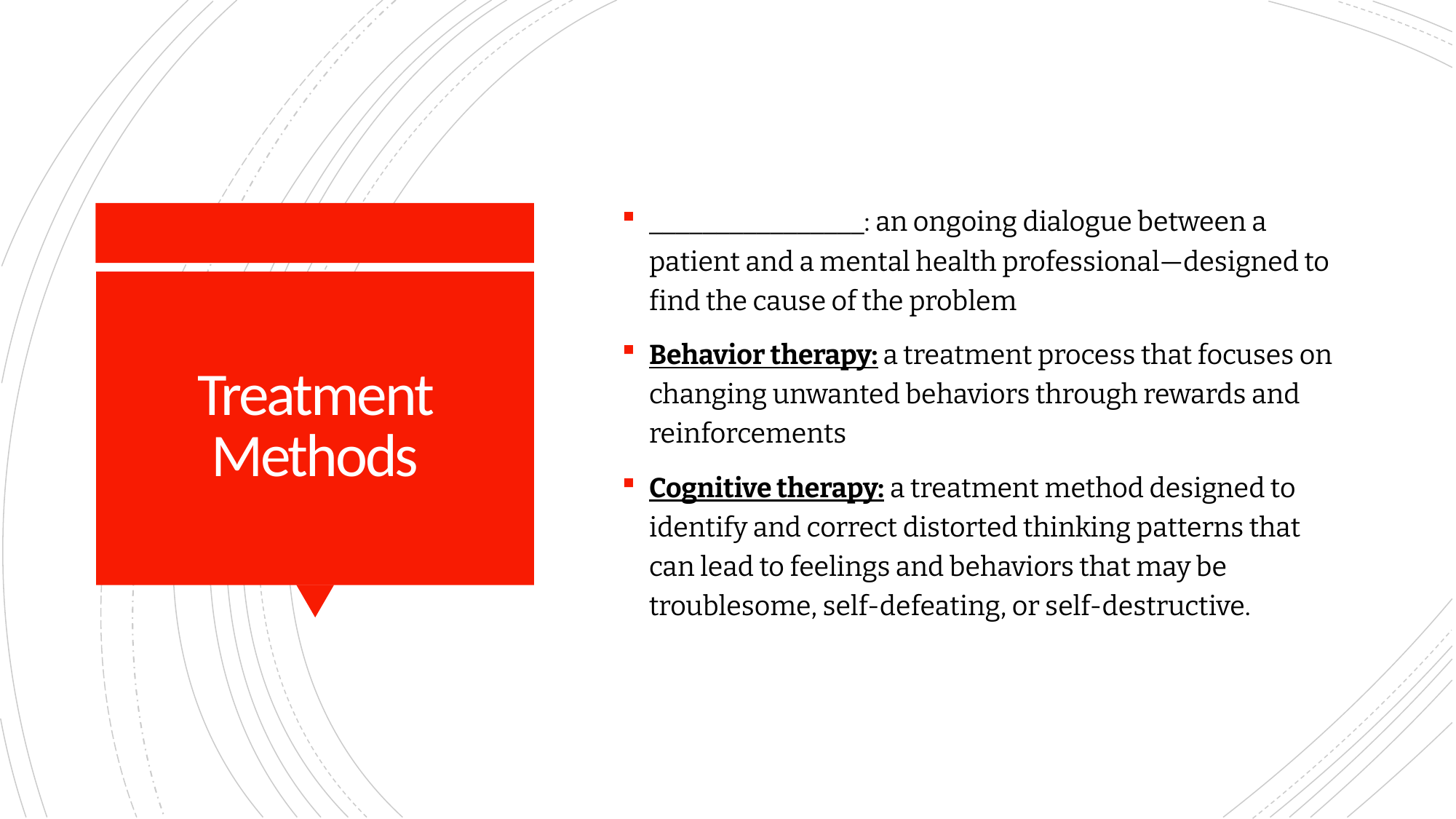

________________: an ongoing dialogue between a patient and a mental health professional—designed to find the cause of the problem
Behavior therapy: a treatment process that focuses on changing unwanted behaviors through rewards and reinforcements
Cognitive therapy: a treatment method designed to identify and correct distorted thinking patterns that can lead to feelings and behaviors that may be troublesome, self-defeating, or self-destructive.
# Treatment Methods